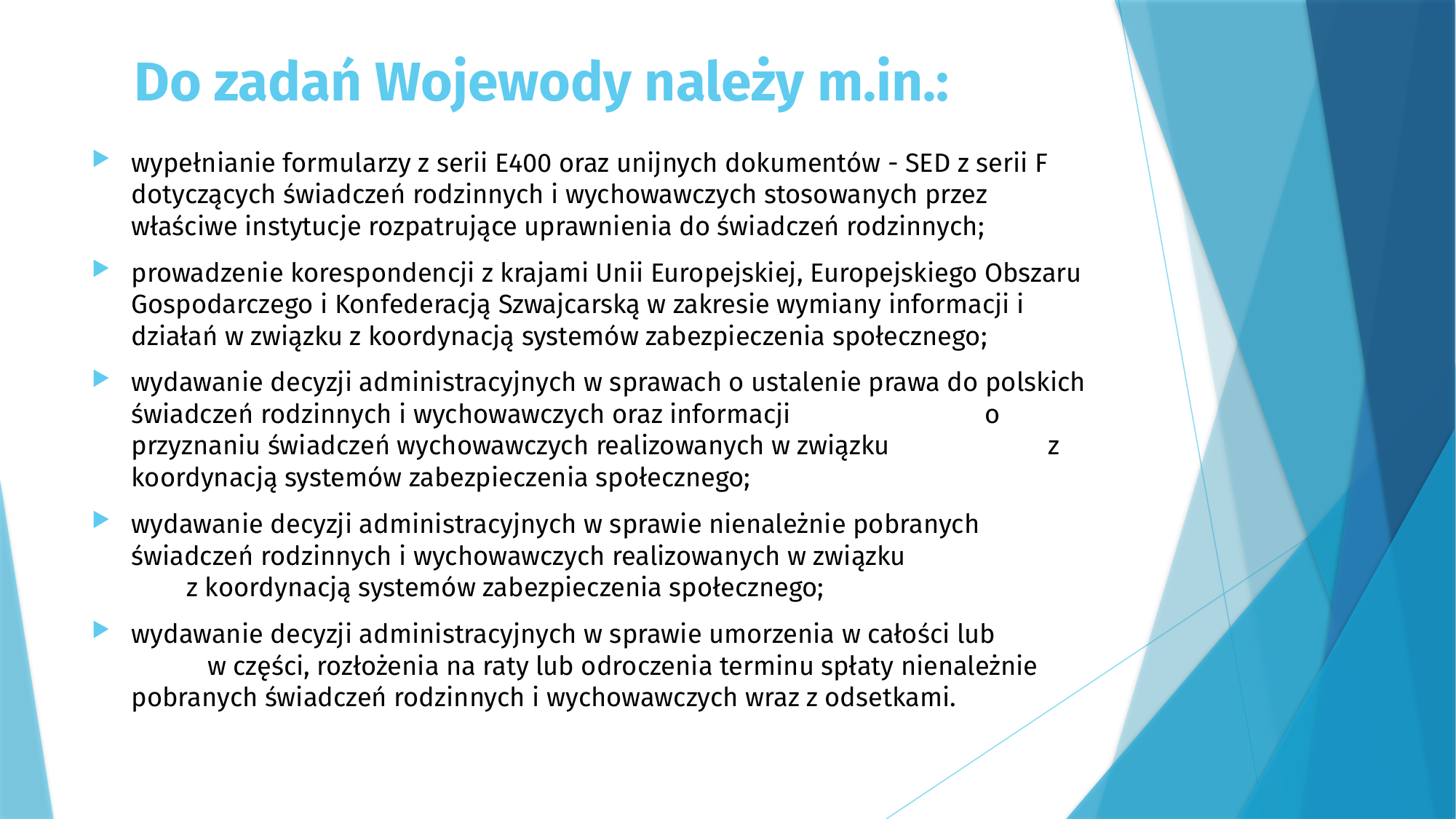

# Do zadań Wojewody należy m.in.:
wypełnianie formularzy z serii E400 oraz unijnych dokumentów - SED z serii F dotyczących świadczeń rodzinnych i wychowawczych stosowanych przez właściwe instytucje rozpatrujące uprawnienia do świadczeń rodzinnych;
prowadzenie korespondencji z krajami Unii Europejskiej, Europejskiego Obszaru Gospodarczego i Konfederacją Szwajcarską w zakresie wymiany informacji i działań w związku z koordynacją systemów zabezpieczenia społecznego;
wydawanie decyzji administracyjnych w sprawach o ustalenie prawa do polskich świadczeń rodzinnych i wychowawczych oraz informacji                            o przyznaniu świadczeń wychowawczych realizowanych w związku                       z koordynacją systemów zabezpieczenia społecznego;
wydawanie decyzji administracyjnych w sprawie nienależnie pobranych świadczeń rodzinnych i wychowawczych realizowanych w związku                                    z koordynacją systemów zabezpieczenia społecznego;
wydawanie decyzji administracyjnych w sprawie umorzenia w całości lub                          w części, rozłożenia na raty lub odroczenia terminu spłaty nienależnie pobranych świadczeń rodzinnych i wychowawczych wraz z odsetkami.